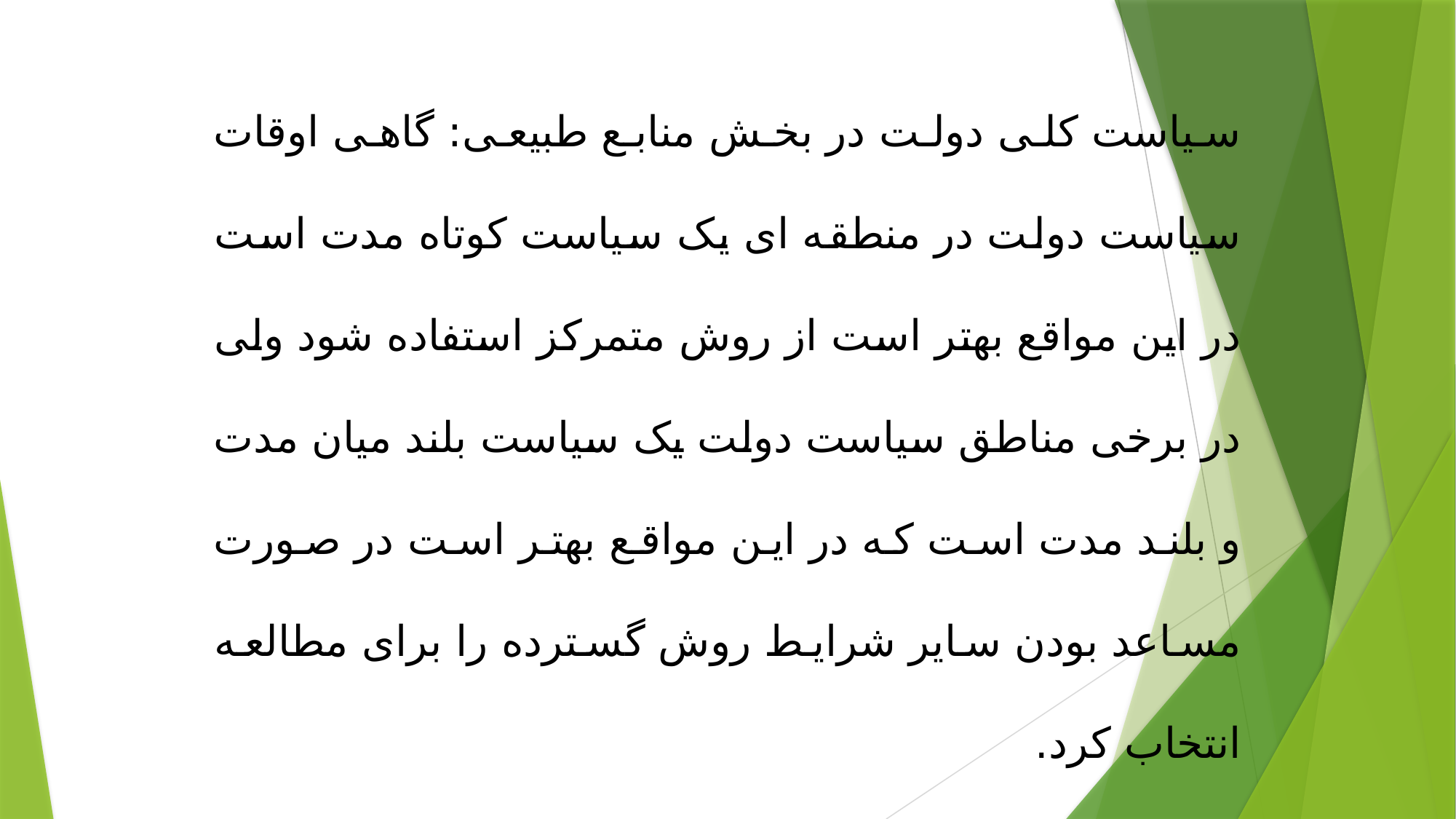

سیاست کلی دولت در بخش منابع طبیعی: گاهی اوقات سیاست دولت در منطقه ای یک سیاست کوتاه مدت است در این مواقع بهتر است از روش متمرکز استفاده شود ولی در برخی مناطق سیاست دولت یک سیاست بلند میان مدت و بلند مدت است که در این مواقع بهتر است در صورت مساعد بودن سایر شرایط روش گسترده را برای مطالعه انتخاب کرد.